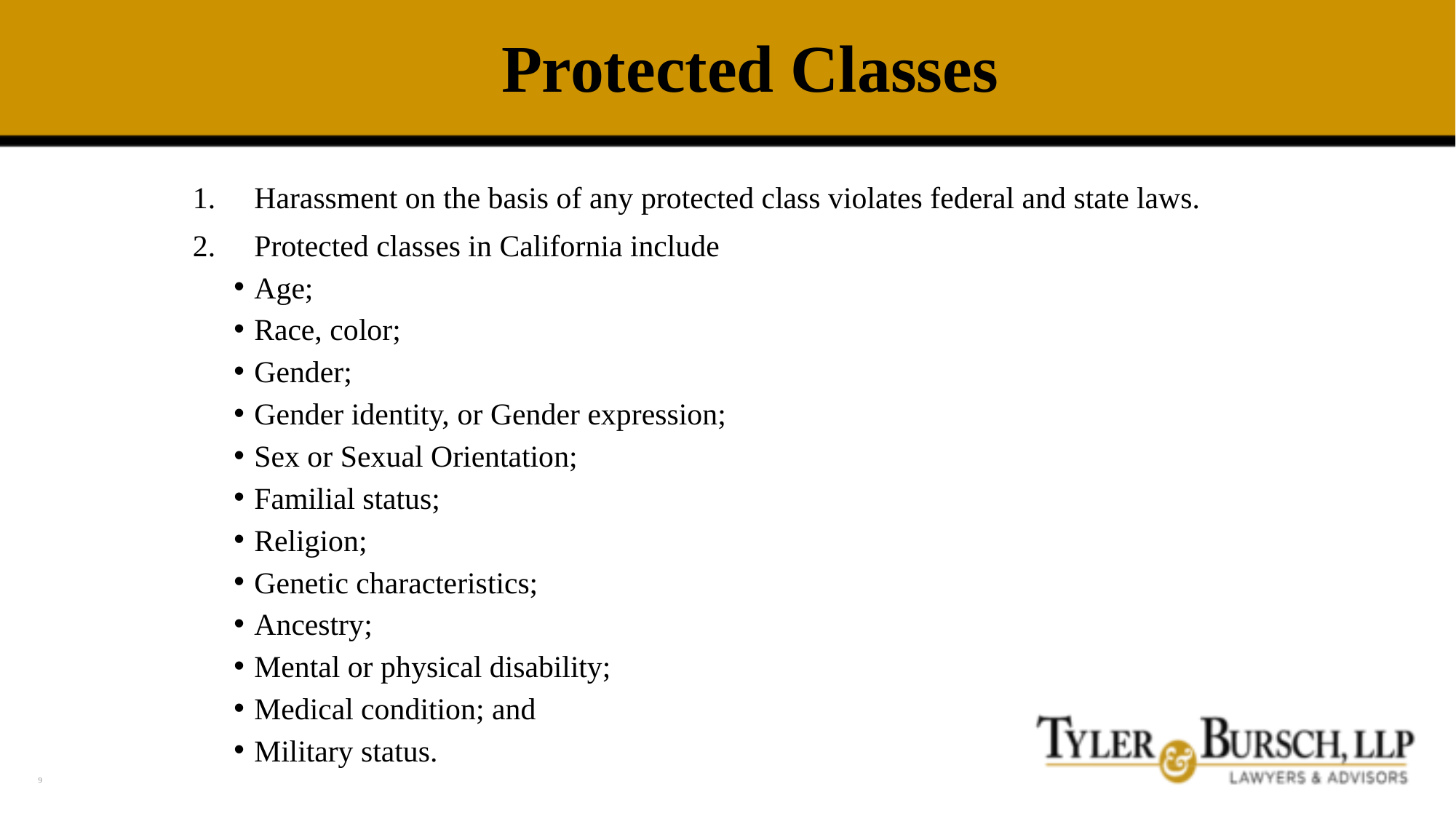

# Protected Classes
Harassment on the basis of any protected class violates federal and state laws.
Protected classes in California include
Age;
Race, color;
Gender;
Gender identity, or Gender expression;
Sex or Sexual Orientation;
Familial status;
Religion;
Genetic characteristics;
Ancestry;
Mental or physical disability;
Medical condition; and
Military status.

9